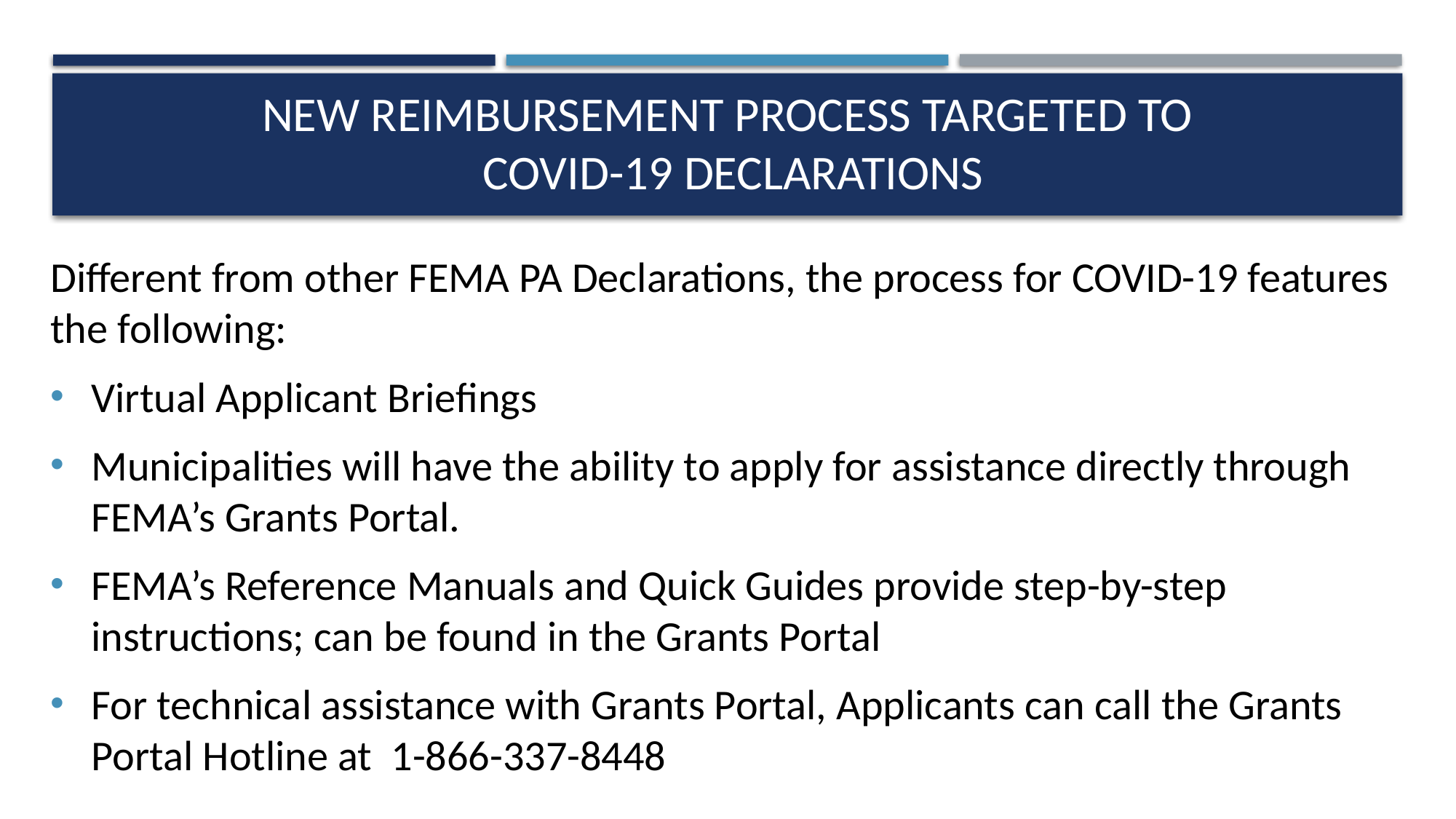

# New Reimbursement Process Targeted to COVID-19 Declarations
Different from other FEMA PA Declarations, the process for COVID-19 features the following:
Virtual Applicant Briefings
Municipalities will have the ability to apply for assistance directly through FEMA’s Grants Portal.
FEMA’s Reference Manuals and Quick Guides provide step-by-step instructions; can be found in the Grants Portal
For technical assistance with Grants Portal, Applicants can call the Grants Portal Hotline at  1-866-337-8448